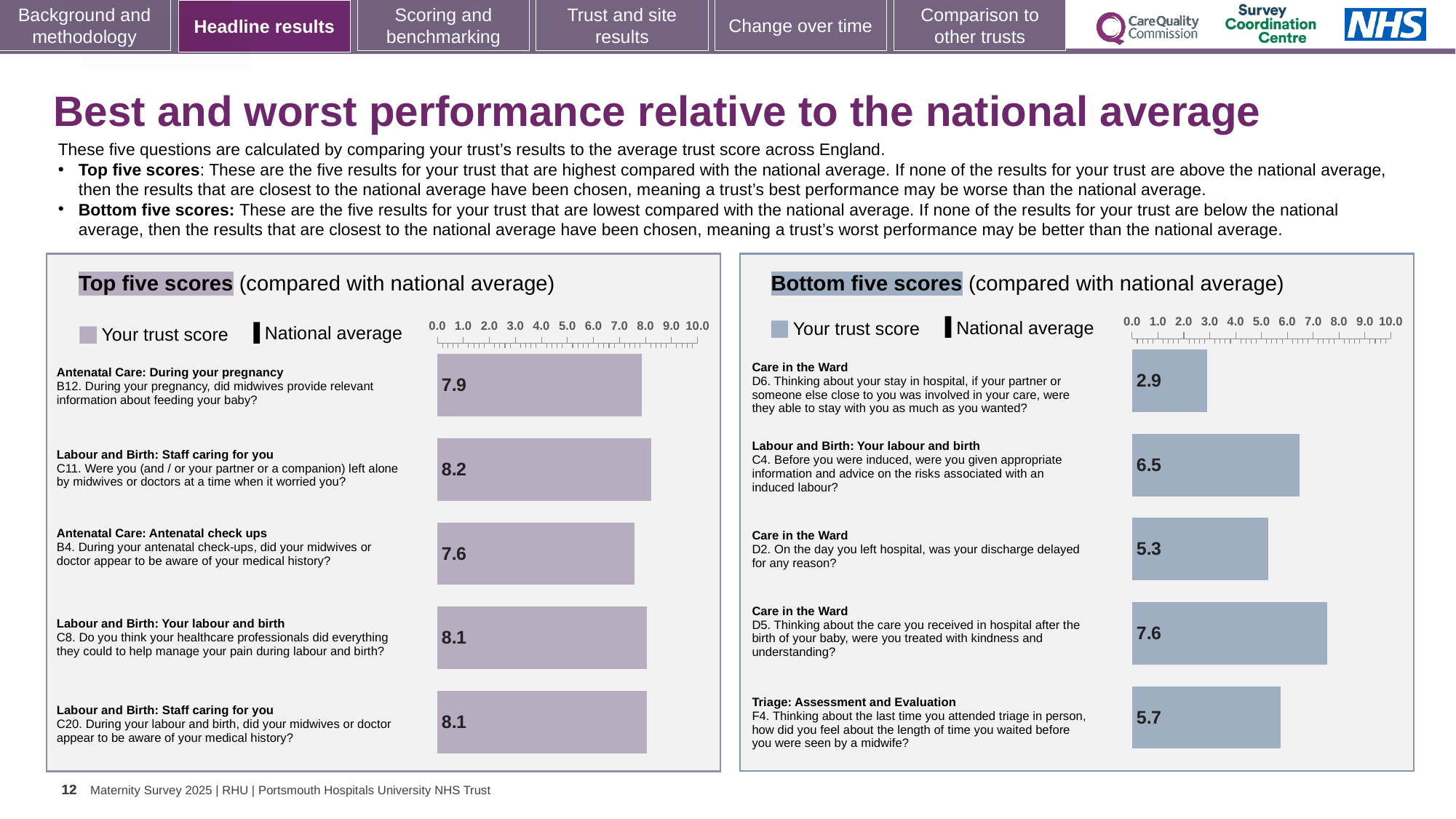

# Best and worst performance relative to the national average
These five questions are calculated by comparing your trust’s results to the average trust score across England.
Top five scores: These are the five results for your trust that are highest compared with the national average. If none of the results for your trust are above the national average, then the results that are closest to the national average have been chosen, meaning a trust’s best performance may be worse than the national average.
Bottom five scores: These are the five results for your trust that are lowest compared with the national average. If none of the results for your trust are below the national average, then the results that are closest to the national average have been chosen, meaning a trust’s worst performance may be better than the national average.

### Chart

| Category | Trust score | National average |
|---|---|---|
|  | 2.903007582622534 | 7.388274623833419 |
|  | 6.467498103763501 | 7.562768764169666 |
|  | 5.255655111685143 | 6.237296059044717 |
|  | 7.554389083545674 | 8.419984171225224 |
|  | 5.736111613121258 | 6.403466741324458 |

### Chart

| Category | Trust score | National average |
|---|---|---|
|  | 7.867100452813665 | 7.331314827208904 |
|  | 8.2082112424671 | 7.731746255321834 |
|  | 7.587425829091403 | 7.128932333714427 |
|  | 8.060579653017909 | 7.615757616016452 |
|  | 8.067009555880997 | 7.720061094115055 |
Bottom five scores (compared with national average)
Top five scores (compared with national average)
National average
Your trust score

National average
Your trust score

| Antenatal Care: During your pregnancy B12. During your pregnancy, did midwives provide relevant information about feeding your baby? |
| --- |
| Labour and Birth: Staff caring for you C11. Were you (and / or your partner or a companion) left alone by midwives or doctors at a time when it worried you? |
| Antenatal Care: Antenatal check ups B4. During your antenatal check-ups, did your midwives or doctor appear to be aware of your medical history? |
| Labour and Birth: Your labour and birth C8. Do you think your healthcare professionals did everything they could to help manage your pain during labour and birth? |
| Labour and Birth: Staff caring for you C20. During your labour and birth, did your midwives or doctor appear to be aware of your medical history? |
| Care in the Ward D6. Thinking about your stay in hospital, if your partner or someone else close to you was involved in your care, were they able to stay with you as much as you wanted? |
| --- |
| Labour and Birth: Your labour and birth C4. Before you were induced, were you given appropriate information and advice on the risks associated with an induced labour? |
| Care in the Ward D2. On the day you left hospital, was your discharge delayed for any reason? |
| Care in the Ward D5. Thinking about the care you received in hospital after the birth of your baby, were you treated with kindness and understanding? |
| Triage: Assessment and Evaluation F4. Thinking about the last time you attended triage in person, how did you feel about the length of time you waited before you were seen by a midwife? |
12
12